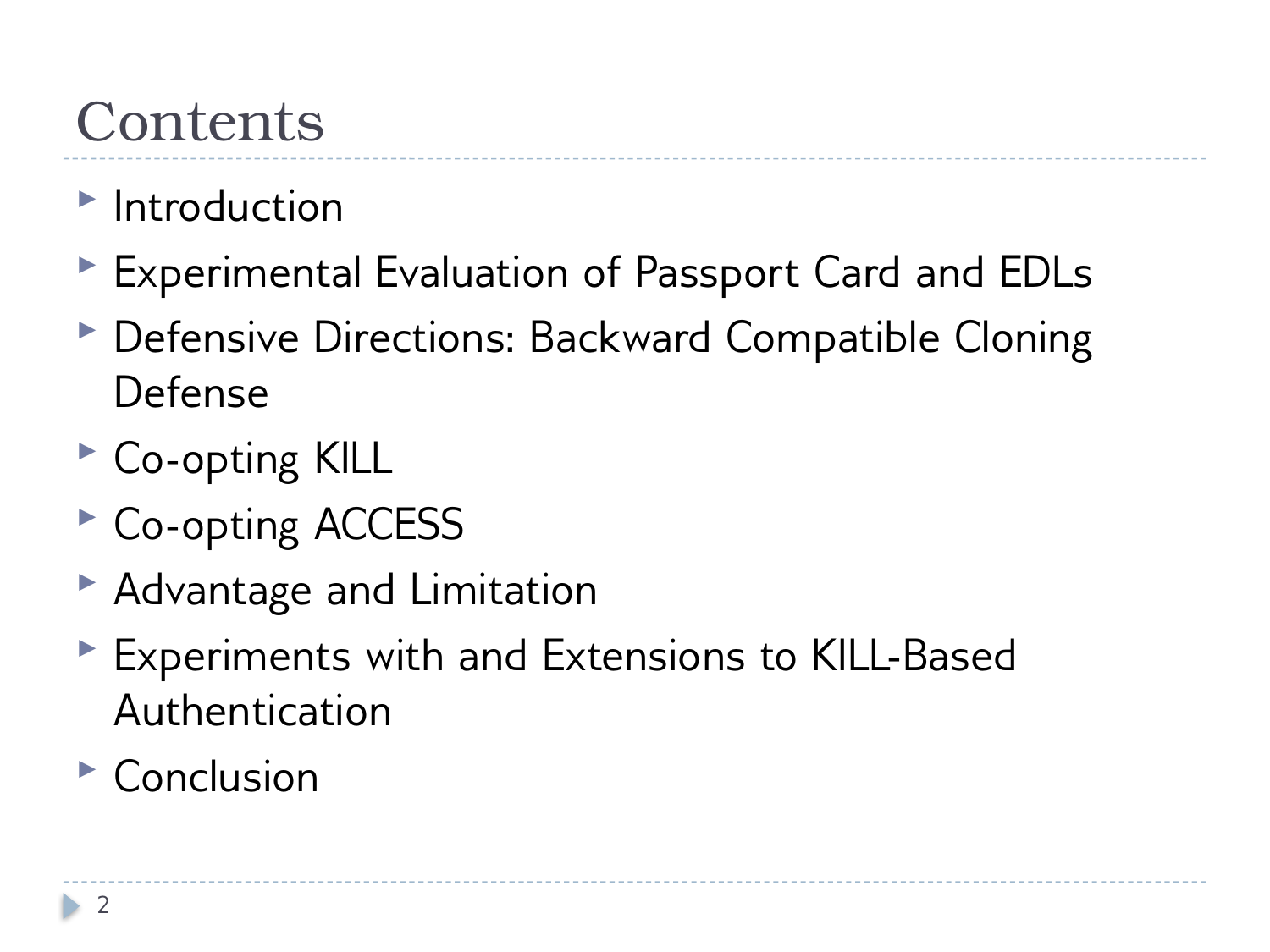

# Contents
Introduction
Experimental Evaluation of Passport Card and EDLs
Defensive Directions: Backward Compatible Cloning Defense
Co-opting KILL
Co-opting ACCESS
Advantage and Limitation
Experiments with and Extensions to KILL-Based Authentication
Conclusion

2